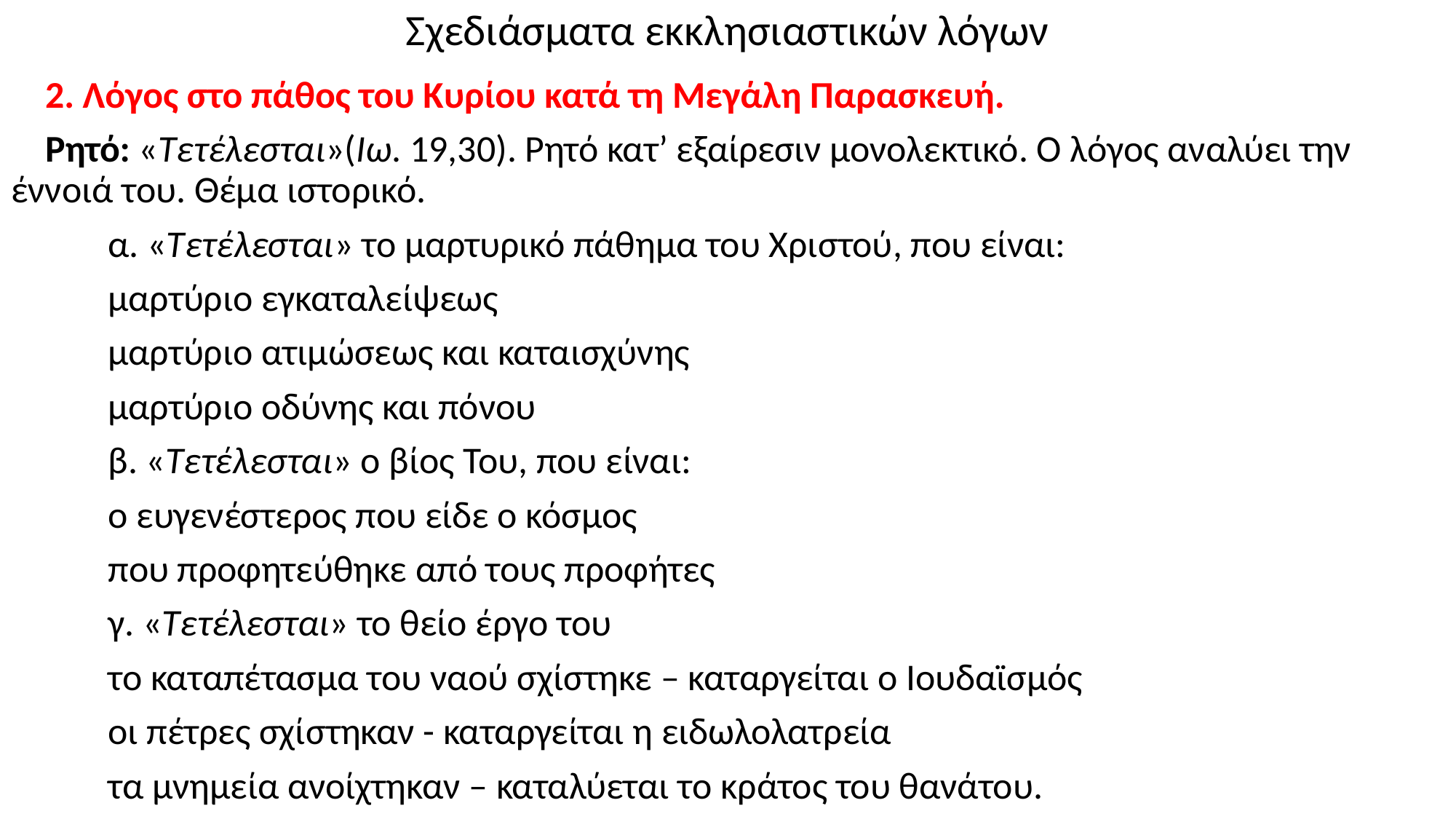

# Σχεδιάσματα εκκλησιαστικών λόγων
    2. Λόγος στο πάθος του Κυρίου κατά τη Μεγάλη Παρασκευή.
    Ρητό: «Τετέλεσται»(Ιω. 19,30). Ρητό κατ’ εξαίρεσιν μονολεκτικό. Ο λόγος αναλύει την έννοιά του. Θέμα ιστορικό.
	α. «Τετέλεσται» το μαρτυρικό πάθημα του Χριστού, που είναι:
		μαρτύριο εγκαταλείψεως
		μαρτύριο ατιμώσεως και καταισχύνης
		μαρτύριο οδύνης και πόνου
	β. «Τετέλεσται» ο βίος Του, που είναι:
		ο ευγενέστερος που είδε ο κόσμος
		που προφητεύθηκε από τους προφήτες
	γ. «Τετέλεσται» το θείο έργο του
		το καταπέτασμα του ναού σχίστηκε – καταργείται ο Ιουδαϊσμός
		οι πέτρες σχίστηκαν - καταργείται η ειδωλολατρεία
		τα μνημεία ανοίχτηκαν – καταλύεται το κράτος του θανάτου.